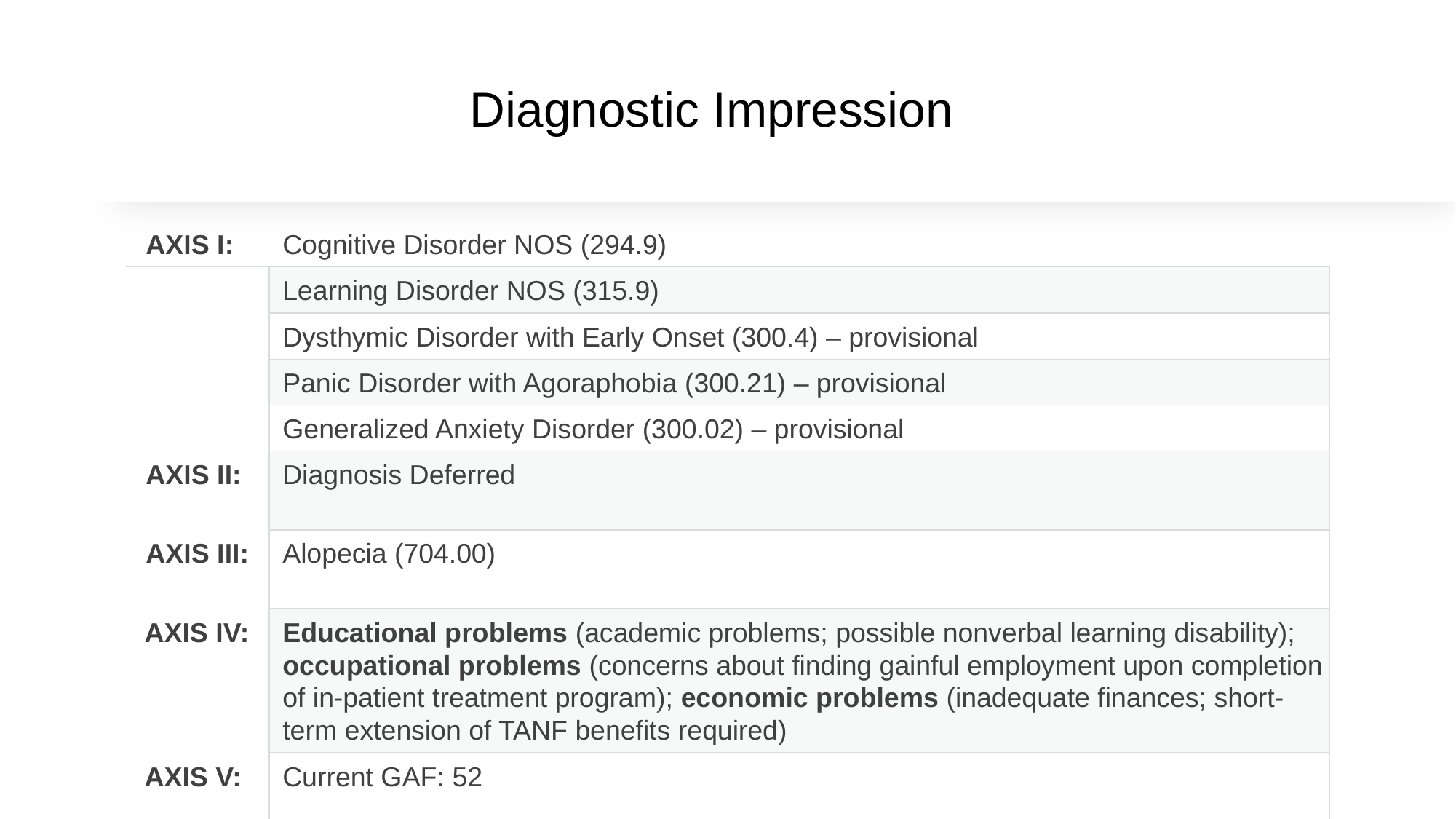

# Diagnostic Impression
| AXIS I: | Cognitive Disorder NOS (294.9) |
| --- | --- |
|  | Learning Disorder NOS (315.9) |
|  | Dysthymic Disorder with Early Onset (300.4) – provisional |
|  | Panic Disorder with Agoraphobia (300.21) – provisional |
|  | Generalized Anxiety Disorder (300.02) – provisional |
| AXIS II: | Diagnosis Deferred |
| AXIS III: | Alopecia (704.00) |
| AXIS IV: | Educational problems (academic problems; possible nonverbal learning disability); occupational problems (concerns about finding gainful employment upon completion of in-patient treatment program); economic problems (inadequate finances; short-term extension of TANF benefits required) |
| AXIS V: | Current GAF: 52 |